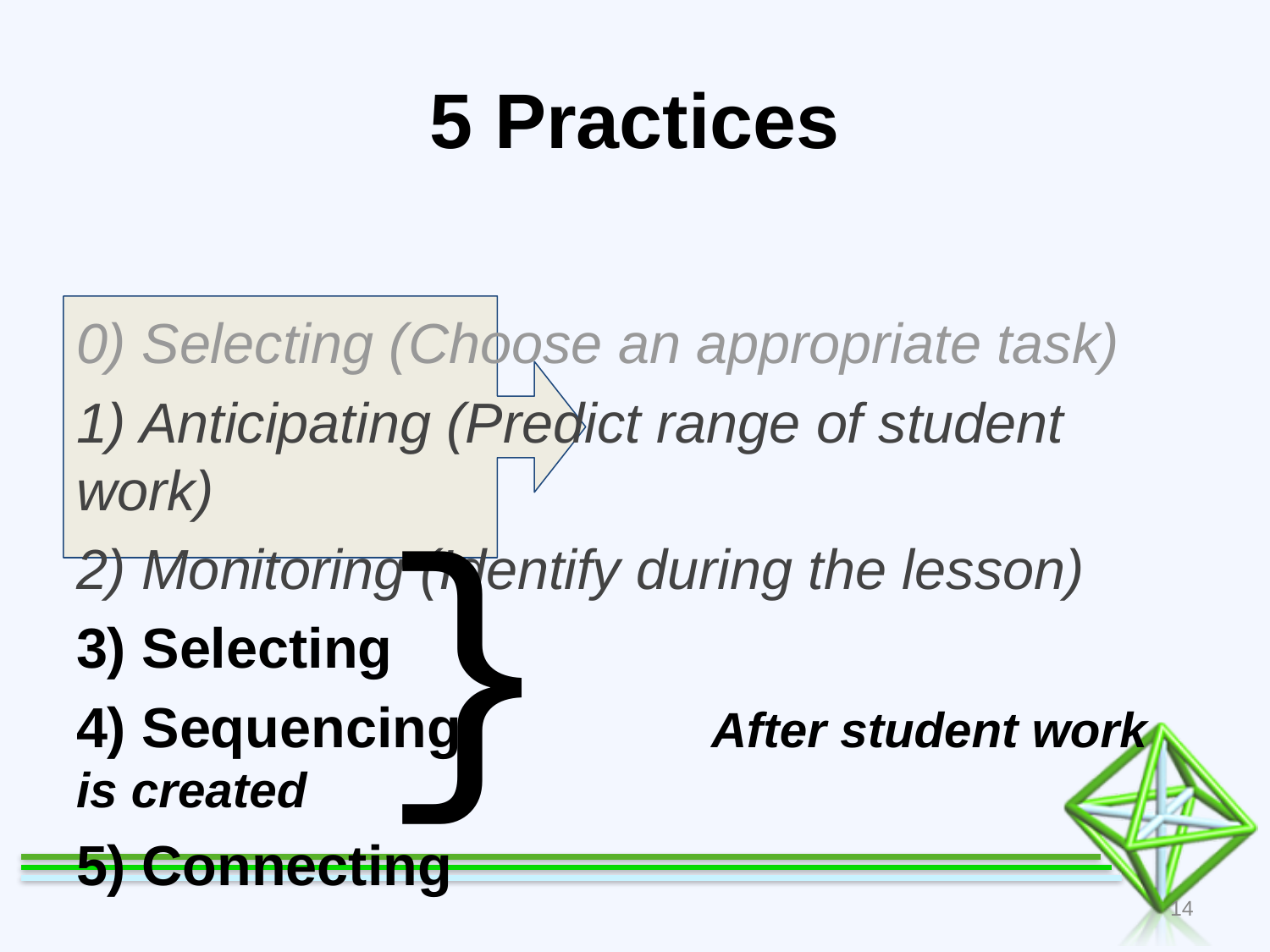

# 5 Practices

0) Selecting (Choose an appropriate task)
1) Anticipating (Predict range of student work)
2) Monitoring (Identify during the lesson)
3) Selecting
4) Sequencing		After student work is created
5) Connecting

}
14